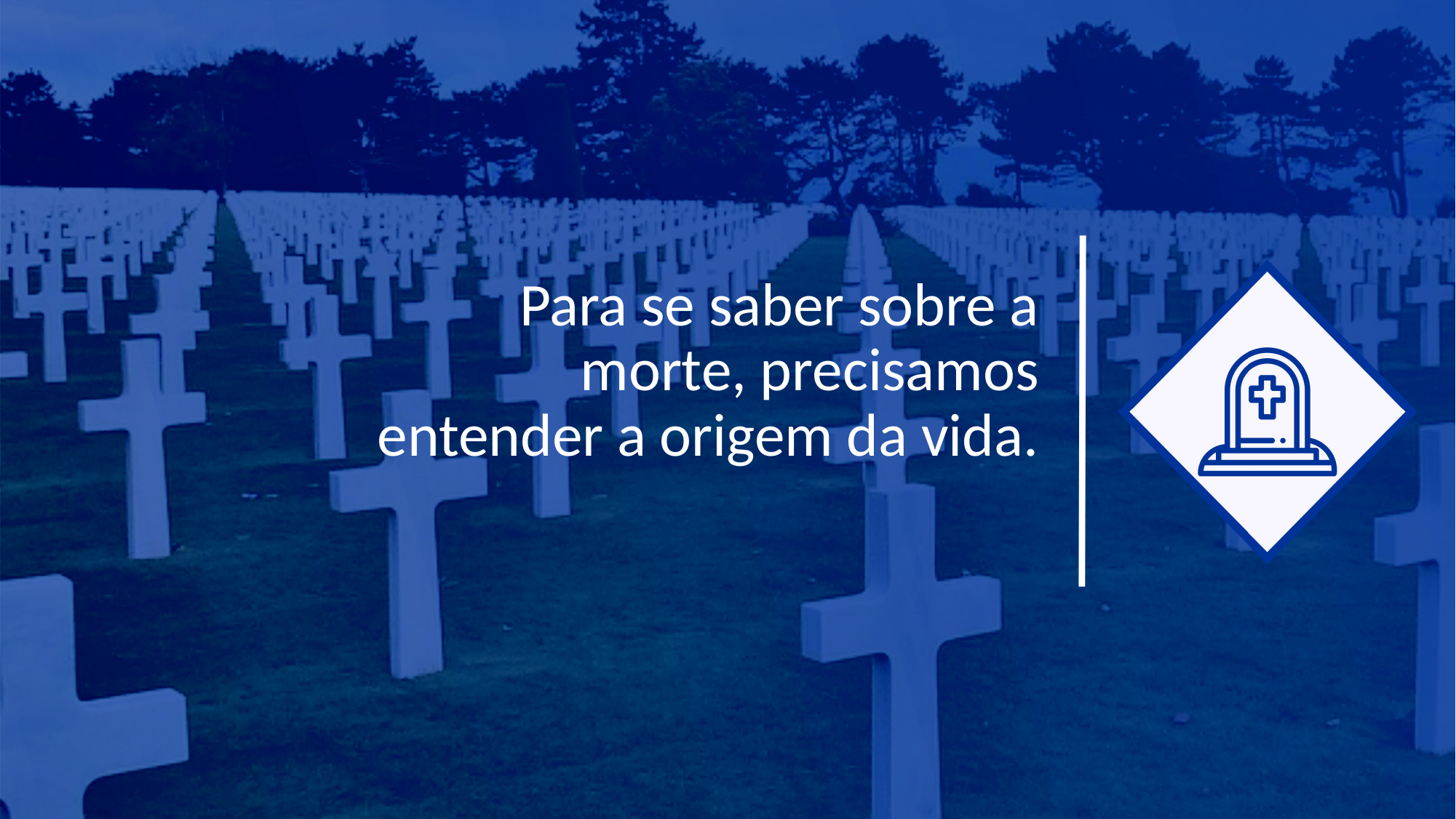

Para se saber sobre a morte, precisamos entender a origem da vida.